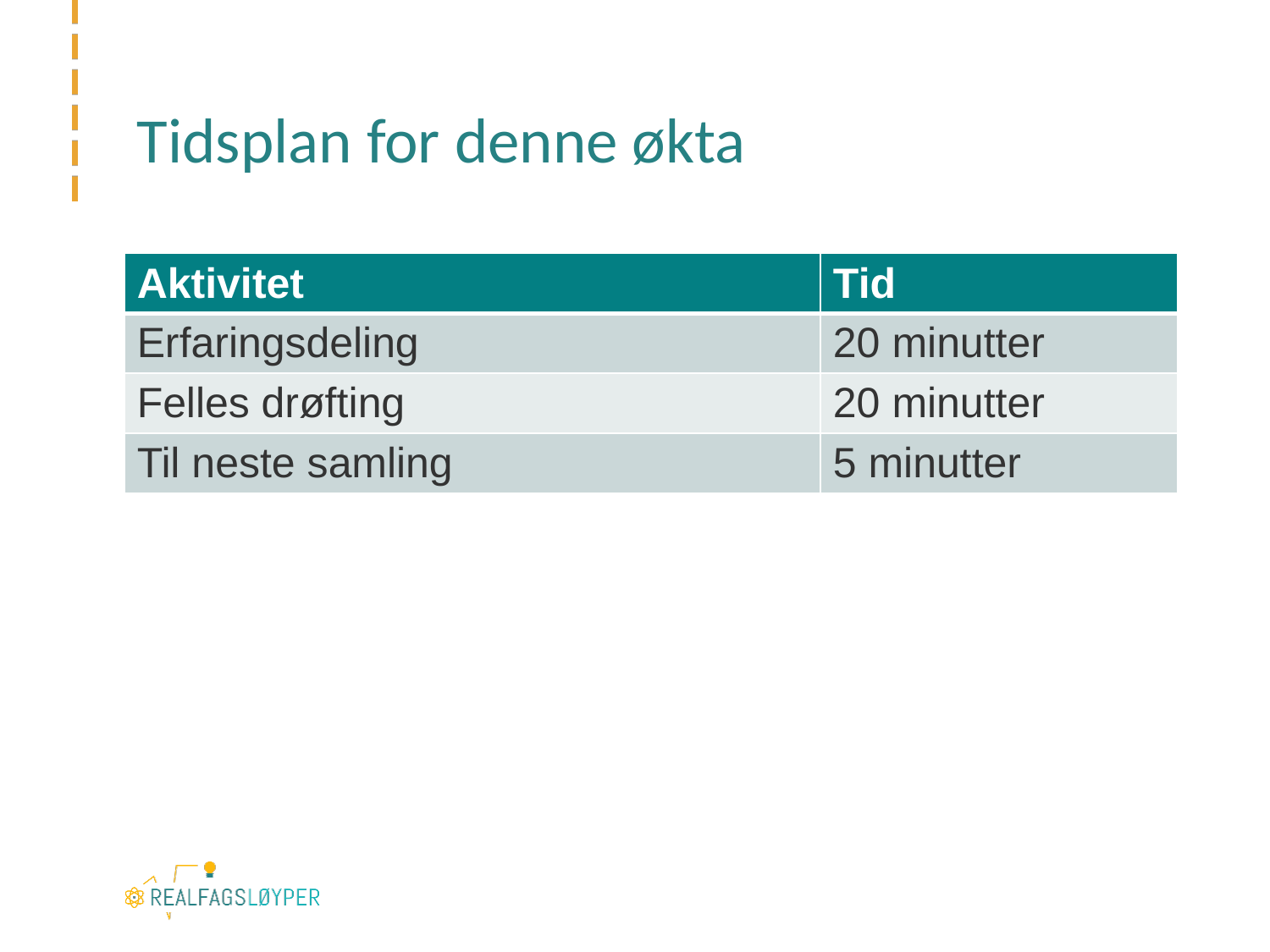

# Tidsplan for denne økta
| Aktivitet | Tid |
| --- | --- |
| Erfaringsdeling | 20 minutter |
| Felles drøfting | 20 minutter |
| Til neste samling | 5 minutter |